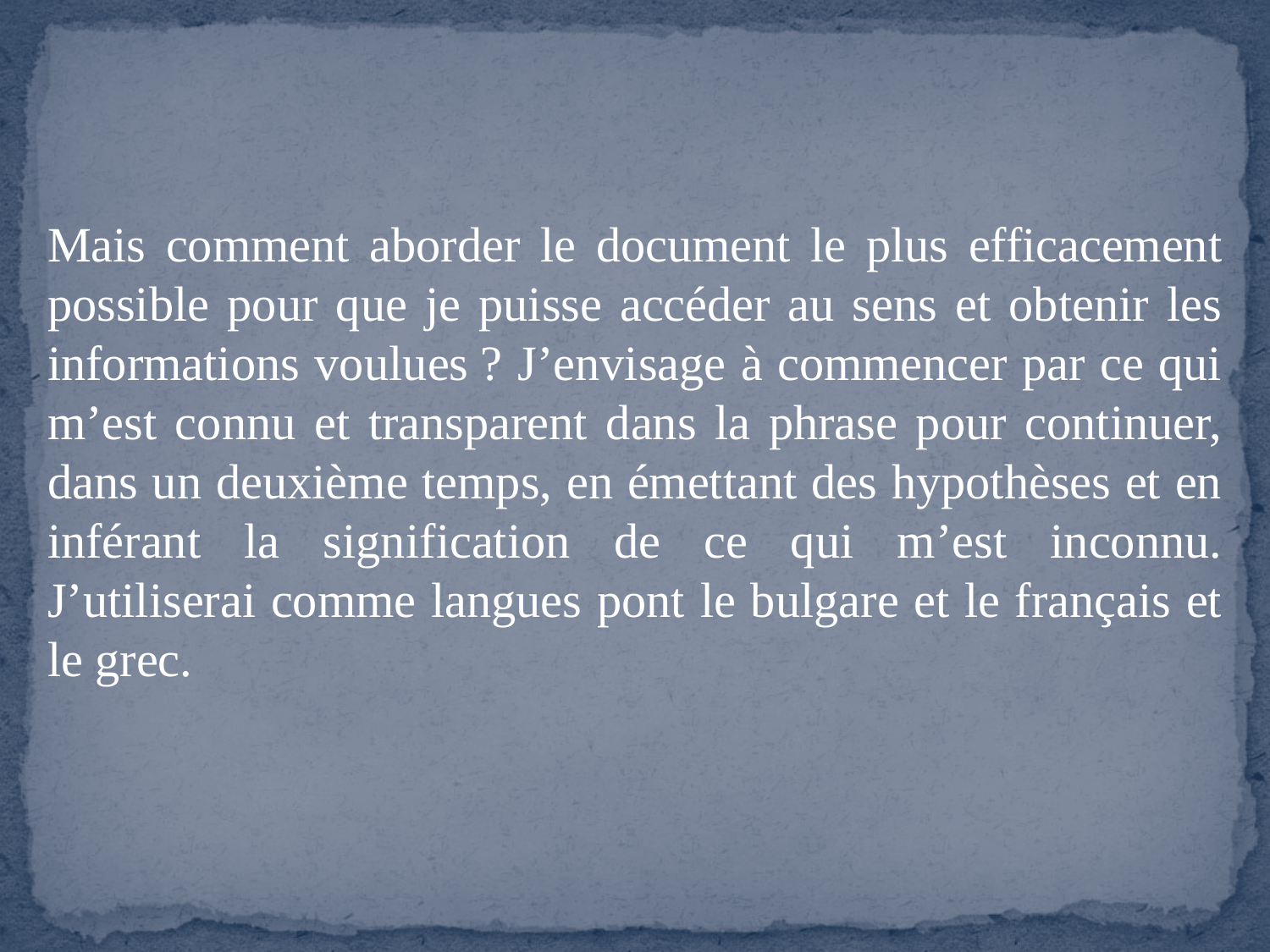

Mais comment aborder le document le plus efficacement possible pour que je puisse accéder au sens et obtenir les informations voulues ? J’envisage à commencer par ce qui m’est connu et transparent dans la phrase pour continuer, dans un deuxième temps, en émettant des hypothèses et en inférant la signification de ce qui m’est inconnu. J’utiliserai comme langues pont le bulgare et le français et le grec.